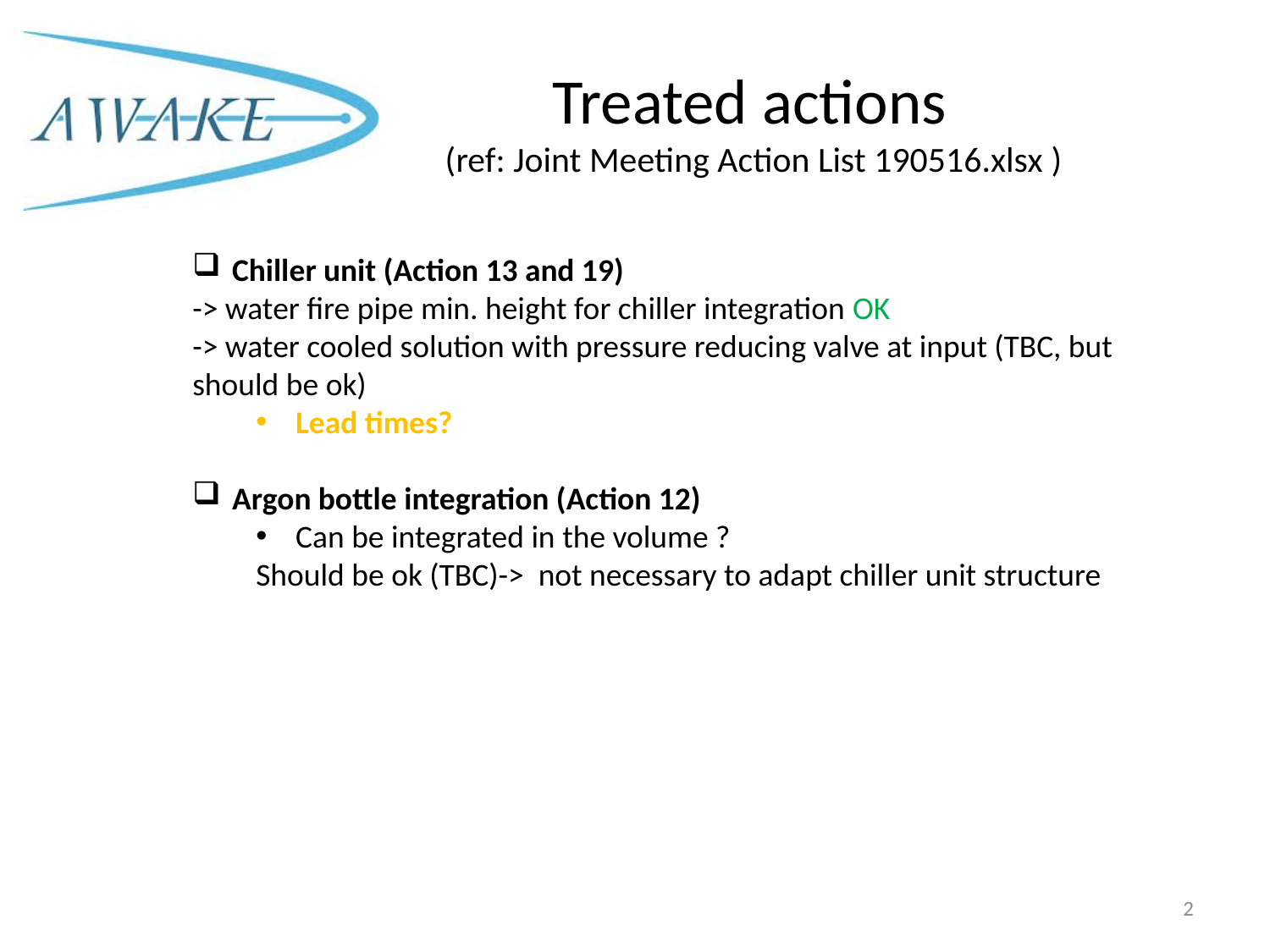

# Treated actions (ref: Joint Meeting Action List 190516.xlsx )
Chiller unit (Action 13 and 19)
-> water fire pipe min. height for chiller integration OK
-> water cooled solution with pressure reducing valve at input (TBC, but should be ok)
Lead times?

Argon bottle integration (Action 12)
Can be integrated in the volume ?
Should be ok (TBC)->  not necessary to adapt chiller unit structure

2